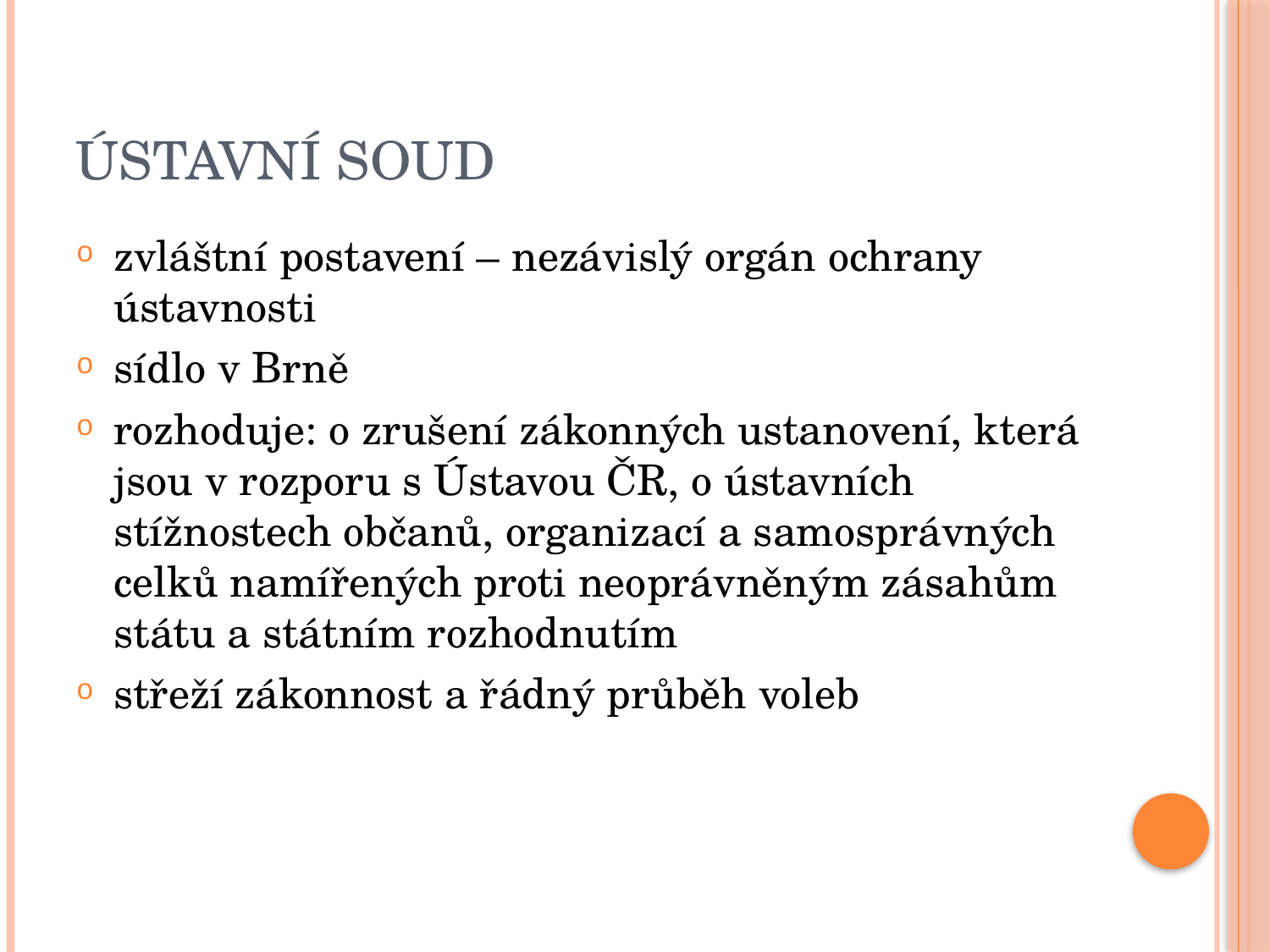

# ÚSTAVNÍ SOUD
zvláštní postavení – nezávislý orgán ochrany ústavnosti
sídlo v Brně
rozhoduje: o zrušení zákonných ustanovení, která jsou v rozporu s Ústavou ČR, o ústavních stížnostech občanů, organizací a samosprávných celků namířených proti neoprávněným zásahům státu a státním rozhodnutím
střeží zákonnost a řádný průběh voleb